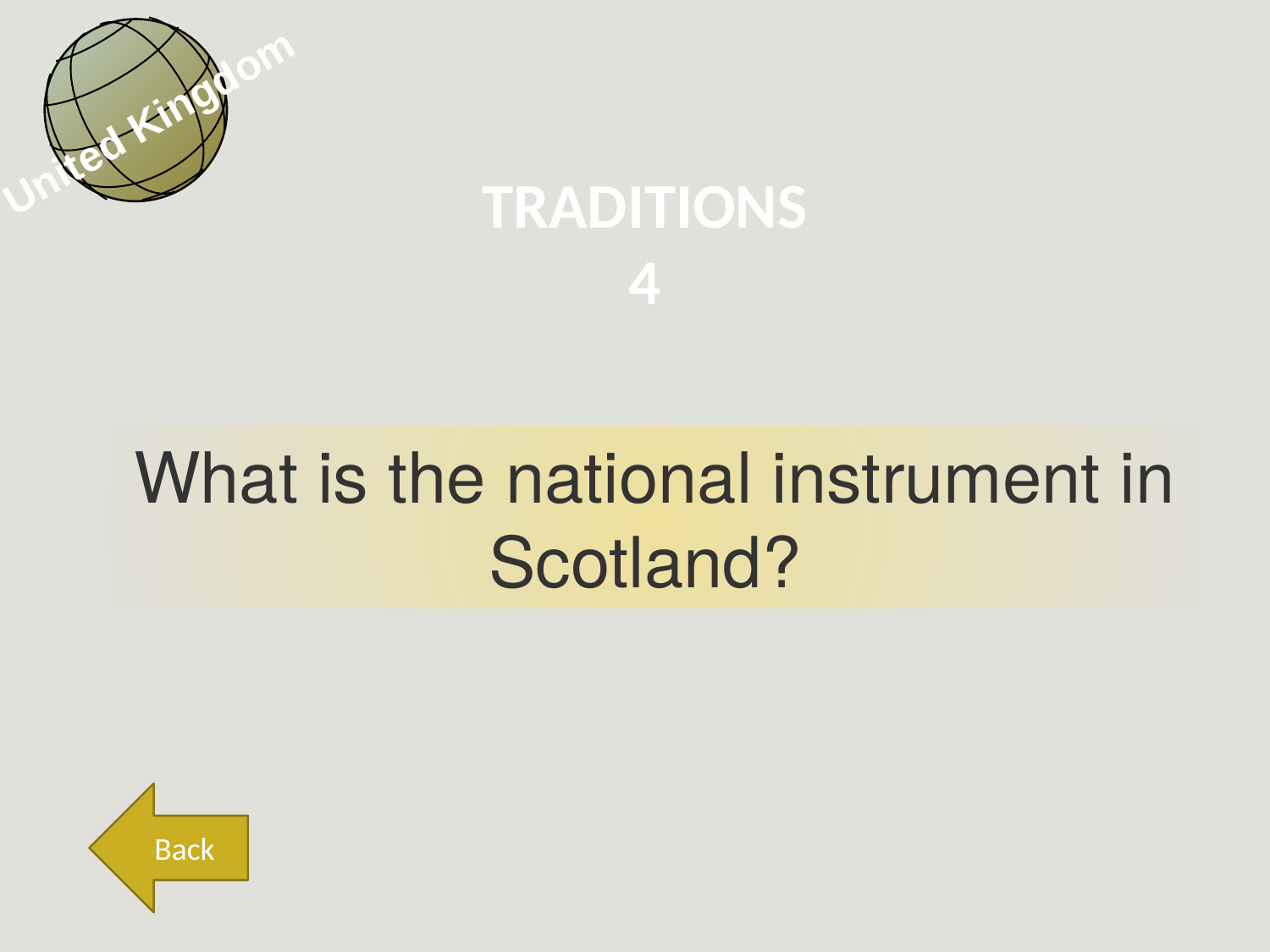

United Kingdom

TRADITIONS
4
What is the national instrument in Scotland?
Back